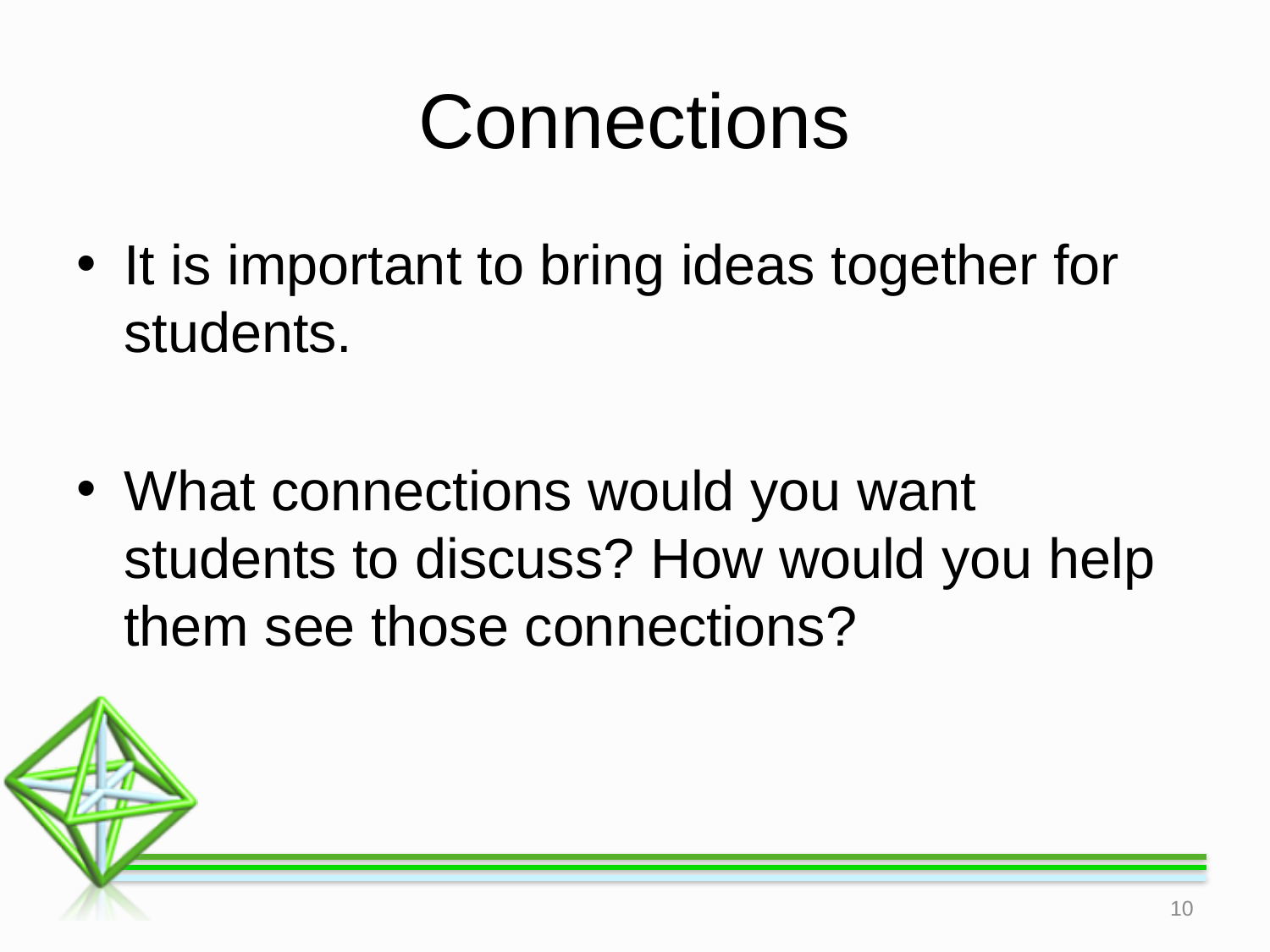

# Connections
It is important to bring ideas together for students.

What connections would you want students to discuss? How would you help them see those connections?
10